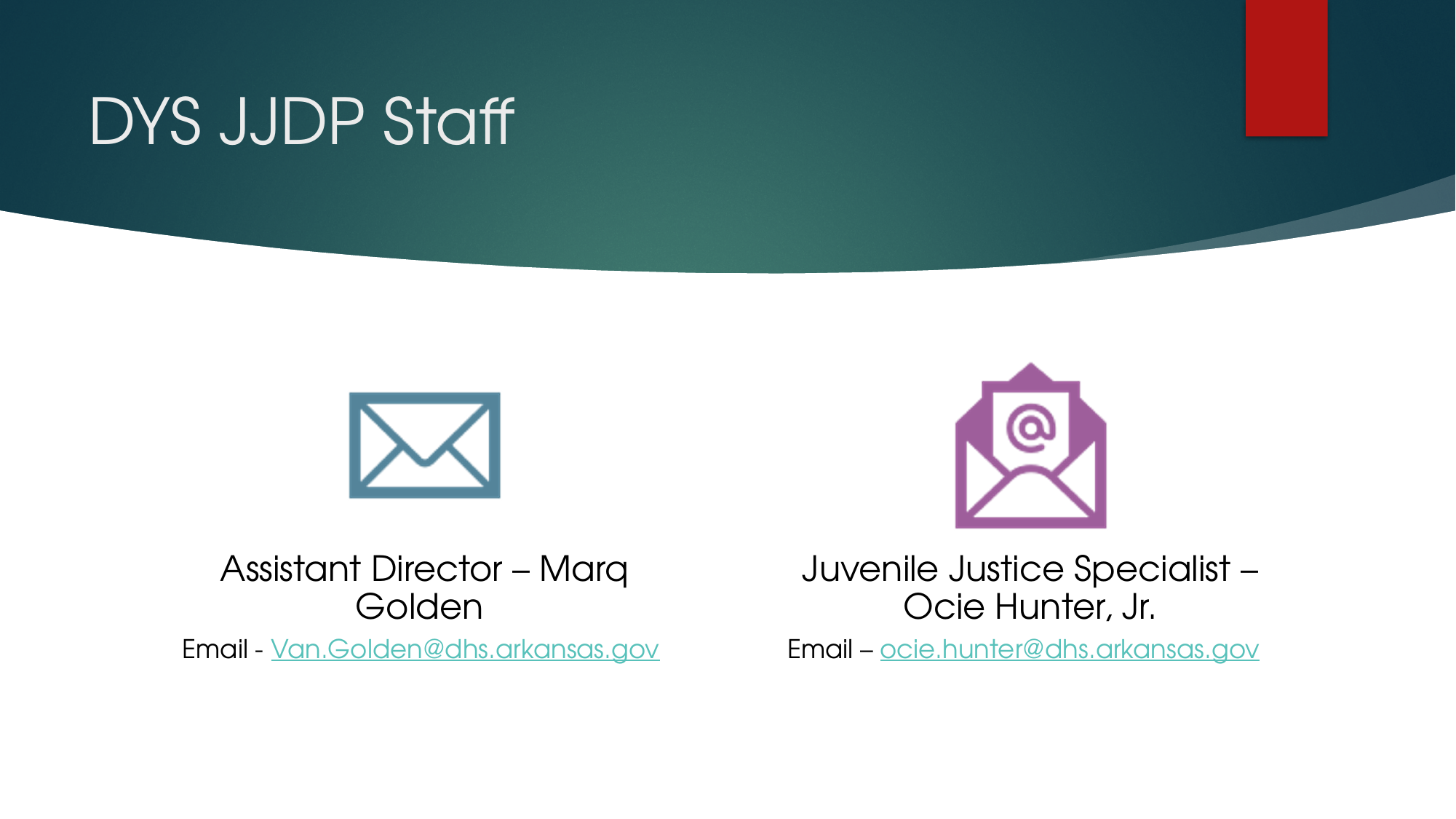

# DYS JJDP Staff

Assistant Director – Marq Golden
Email - Van.Golden@dhs.arkansas.gov
Juvenile Justice Specialist – Ocie Hunter, Jr.
Email – ocie.hunter@dhs.arkansas.gov